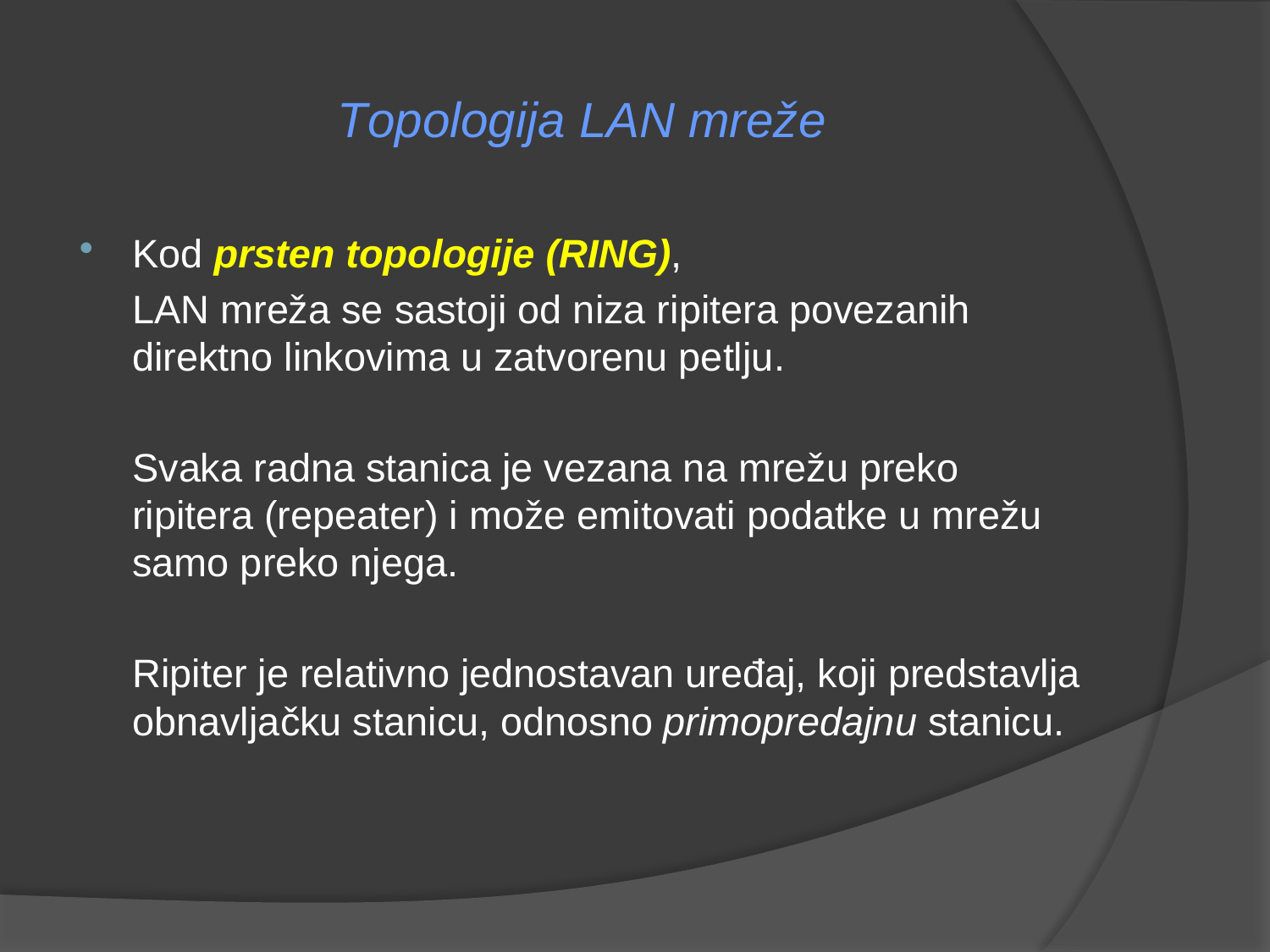

# Topologija LAN mreže
Kod prsten topologije (RING),
	LAN mreža se sastoji od niza ripitera povezanih direktno linkovima u zatvorenu petlju.

	Svaka radna stanica je vezana na mrežu preko ripitera (repeater) i može emitovati podatke u mrežu samo preko njega.

	Ripiter je relativno jednostavan uređaj, koji predstavlja obnavljačku stanicu, odnosno primopredajnu stanicu.